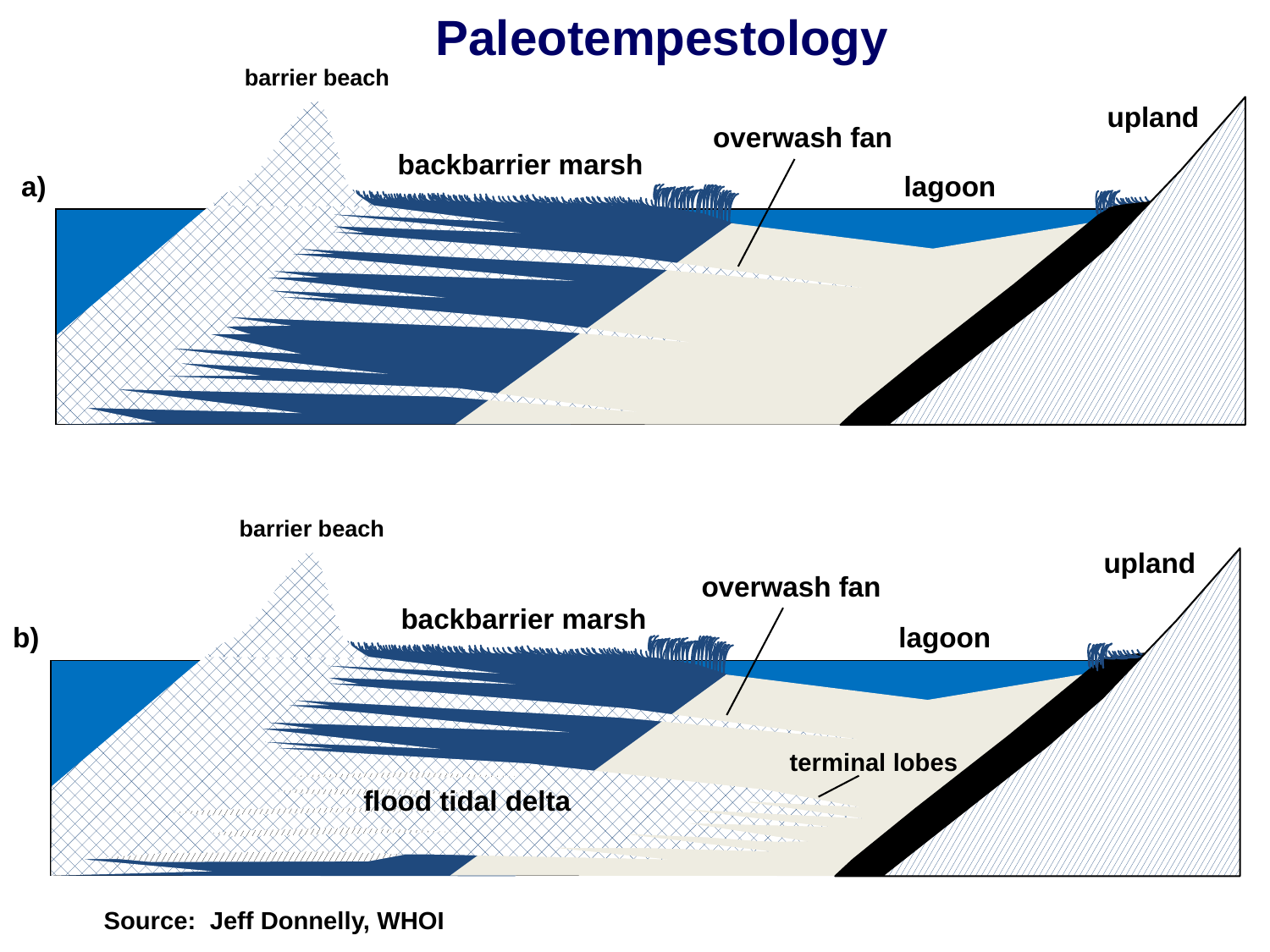

Paleotempestology
barrier beach
upland

overwash fan
backbarrier marsh

lagoon
a)

barrier beach
upland

overwash fan
backbarrier marsh

lagoon
b)

terminal lobes

flood tidal delta

Source:  Jeff Donnelly, WHOI